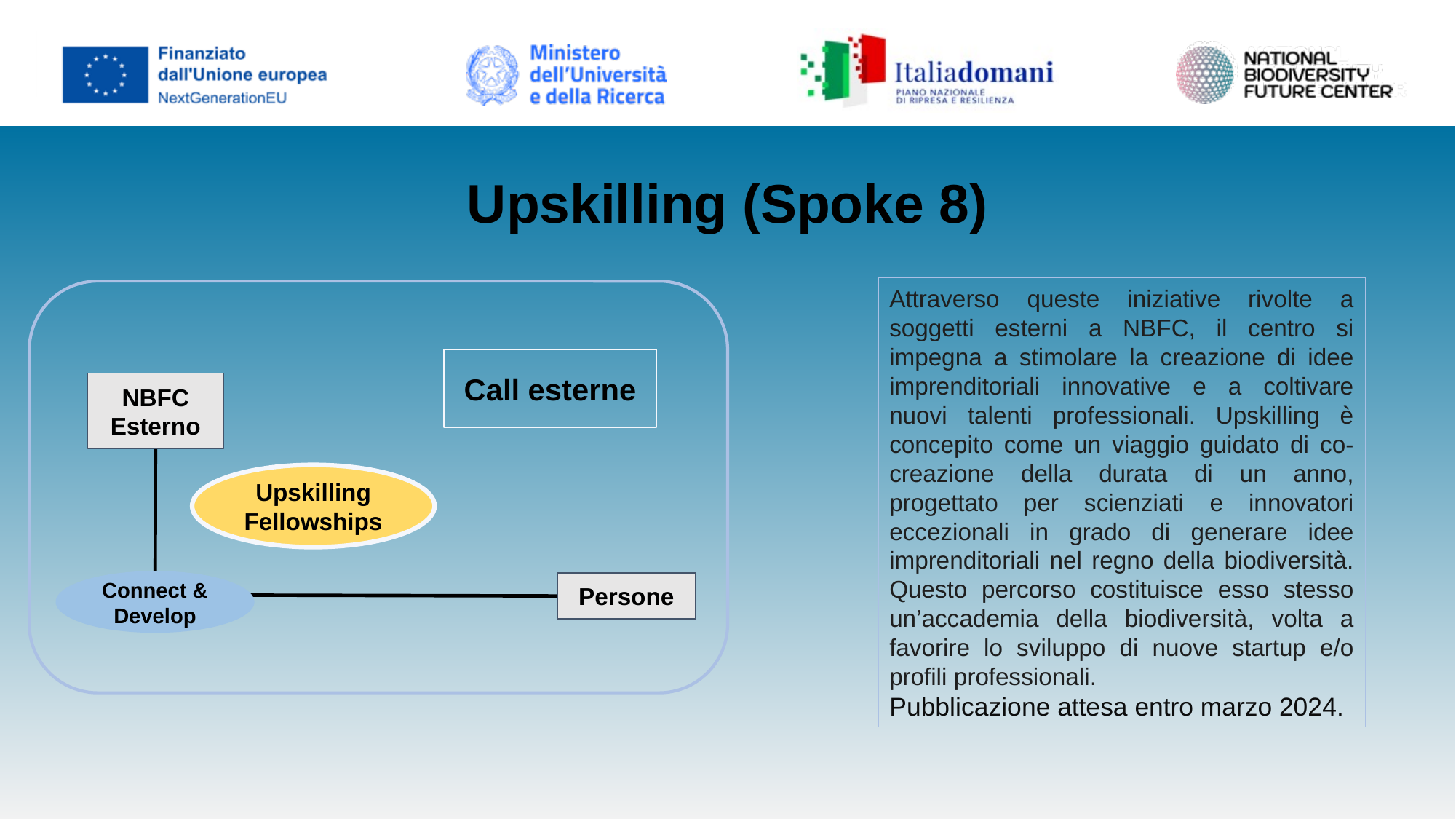

Upskilling (Spoke 8)
Attraverso queste iniziative rivolte a soggetti esterni a NBFC, il centro si impegna a stimolare la creazione di idee imprenditoriali innovative e a coltivare nuovi talenti professionali. Upskilling è concepito come un viaggio guidato di co-creazione della durata di un anno, progettato per scienziati e innovatori eccezionali in grado di generare idee imprenditoriali nel regno della biodiversità. Questo percorso costituisce esso stesso un’accademia della biodiversità, volta a favorire lo sviluppo di nuove startup e/o profili professionali.
Pubblicazione attesa entro marzo 2024.

Call esterne
NBFC
Esterno
Upskilling Fellowships
Connect & Develop
Persone